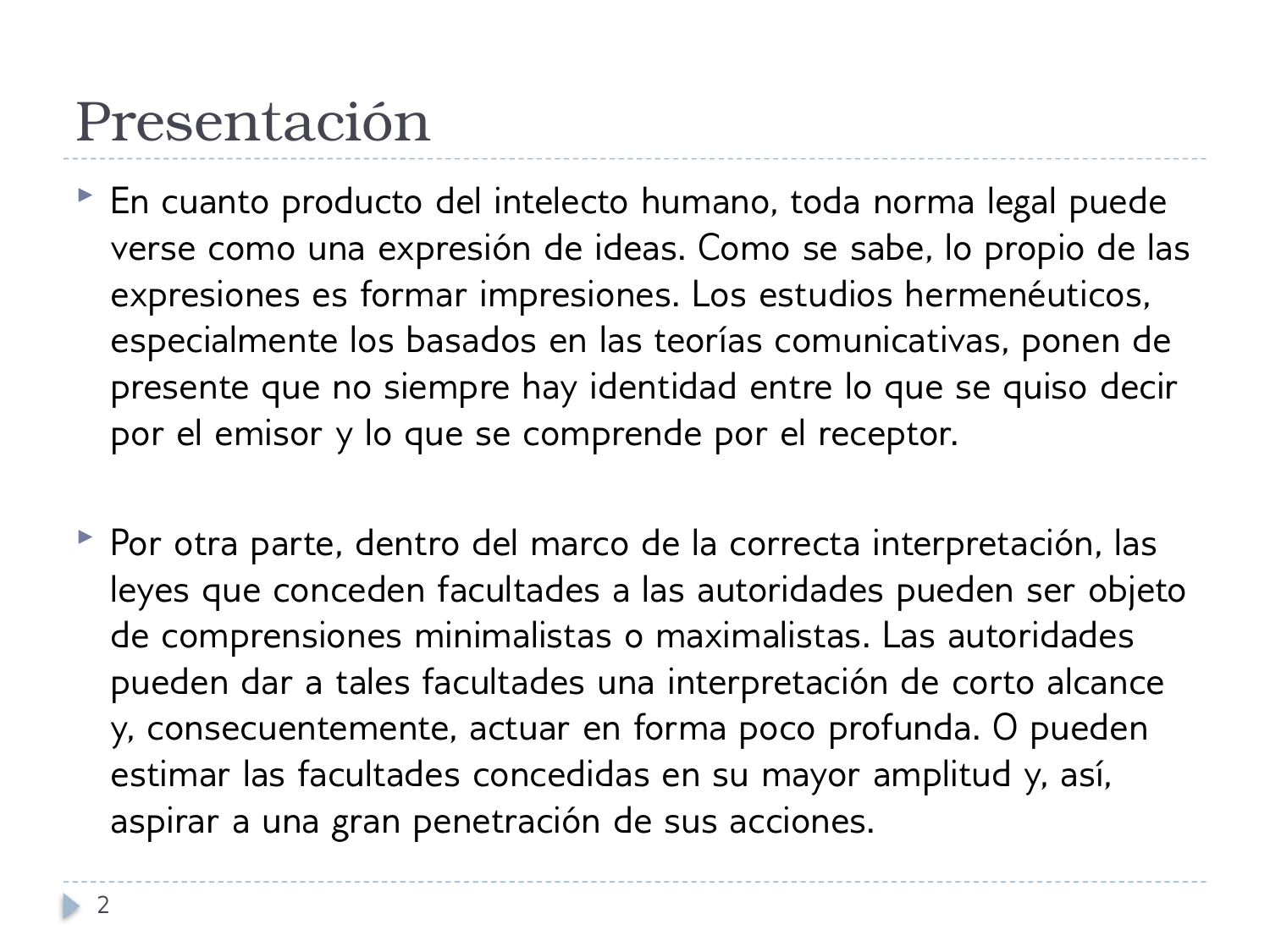

# Presentación
En cuanto producto del intelecto humano, toda norma legal puede verse como una expresión de ideas. Como se sabe, lo propio de las expresiones es formar impresiones. Los estudios hermenéuticos, especialmente los basados en las teorías comunicativas, ponen de presente que no siempre hay identidad entre lo que se quiso decir por el emisor y lo que se comprende por el receptor.

Por otra parte, dentro del marco de la correcta interpretación, las leyes que conceden facultades a las autoridades pueden ser objeto de comprensiones minimalistas o maximalistas. Las autoridades pueden dar a tales facultades una interpretación de corto alcance y, consecuentemente, actuar en forma poco profunda. O pueden estimar las facultades concedidas en su mayor amplitud y, así, aspirar a una gran penetración de sus acciones.
2